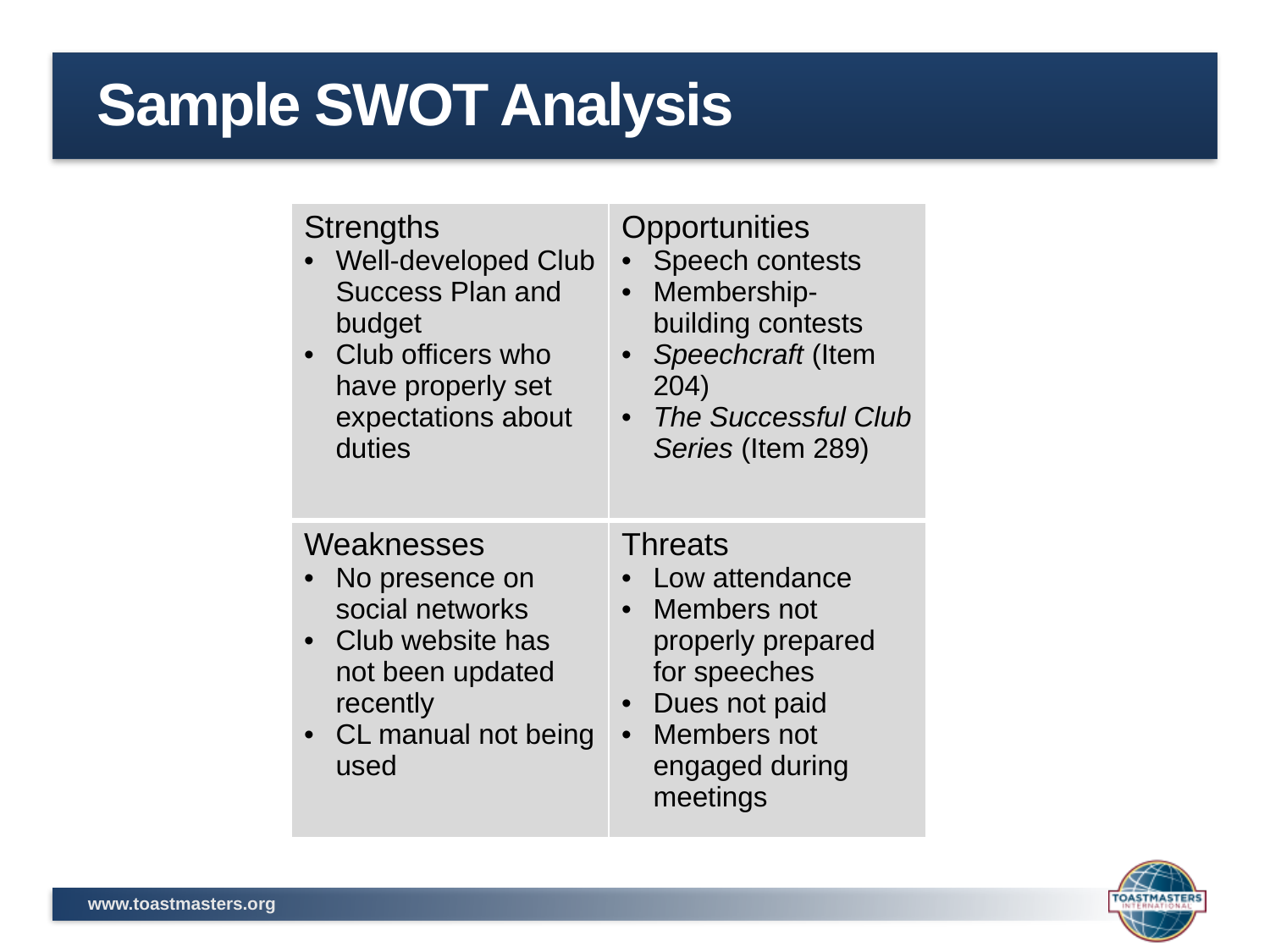

# Sample SWOT Analysis
| Strengths Well-developed Club Success Plan and budget Club officers who have properly set expectations about duties | Opportunities Speech contests Membership-building contests Speechcraft (Item 204) The Successful Club Series (Item 289) |
| --- | --- |
| Weaknesses No presence on social networks Club website has not been updated recently CL manual not being used | Threats Low attendance Members not properly prepared for speeches Dues not paid Members not engaged during meetings |